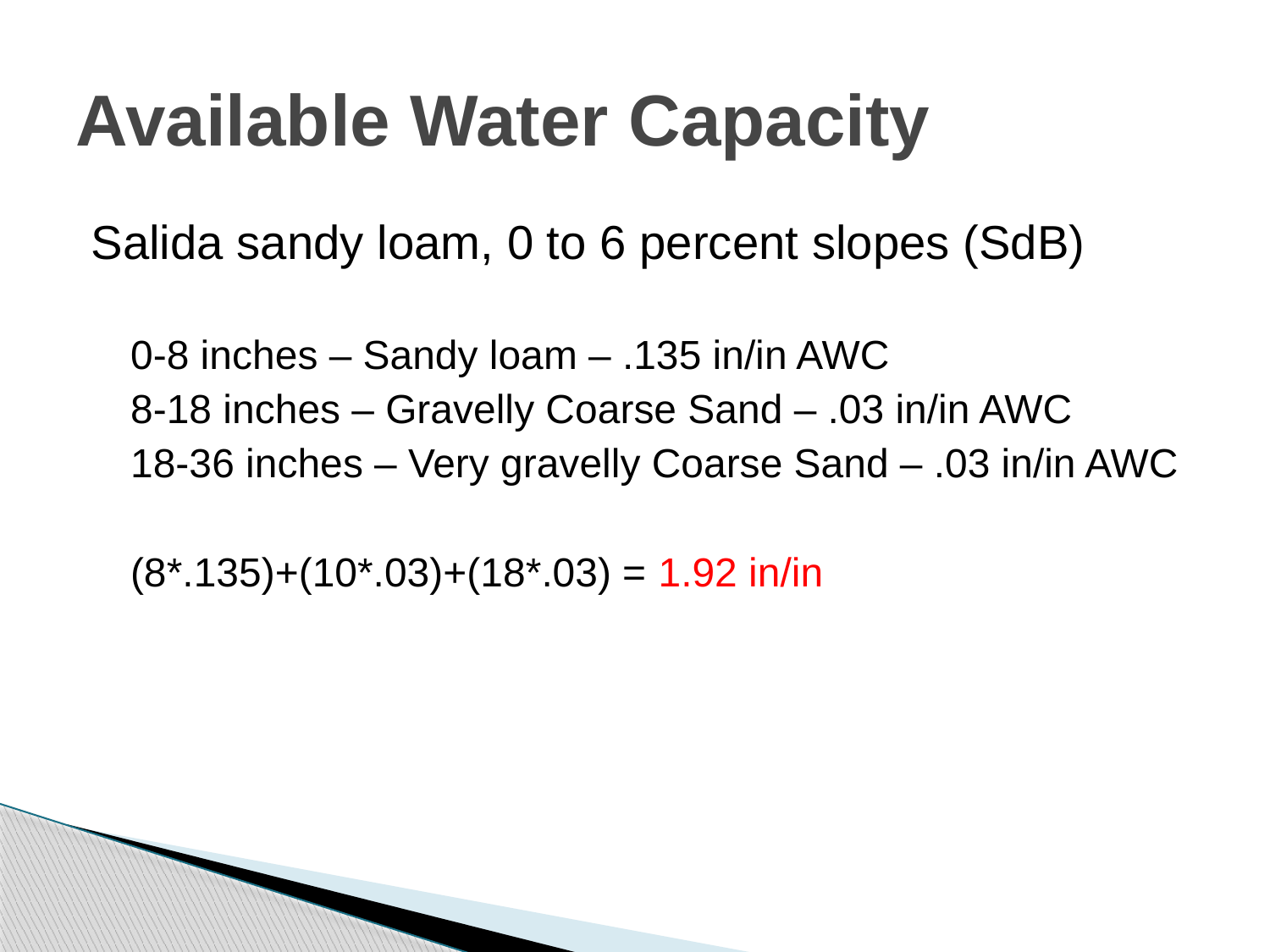

# Available Water Capacity
Salida sandy loam, 0 to 6 percent slopes (SdB)

0-8 inches – Sandy loam – .135 in/in AWC
8-18 inches – Gravelly Coarse Sand – .03 in/in AWC
18-36 inches – Very gravelly Coarse Sand – .03 in/in AWC

(8*.135)+(10*.03)+(18*.03) = 1.92 in/in